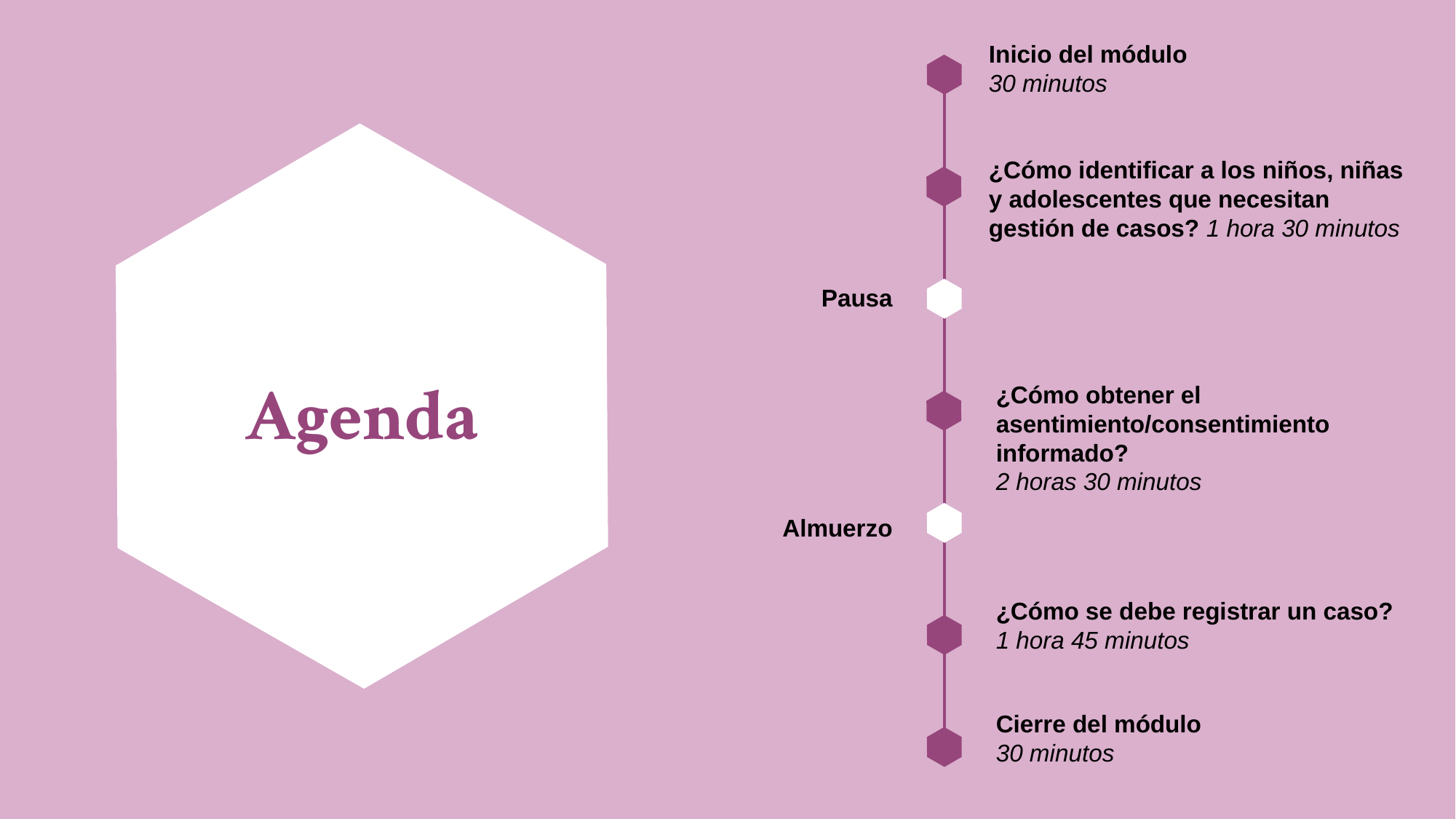

Inicio del módulo
30 minutos

¿Cómo identificar a los niños, niñas y adolescentes que necesitan gestión de casos? 1 hora 30 minutos

Pausa

¿Cómo obtener el asentimiento/consentimiento informado?
2 horas 30 minutos
# Agenda

Almuerzo
¿Cómo se debe registrar un caso?
1 hora 45 minutos

Cierre del módulo
30 minutos